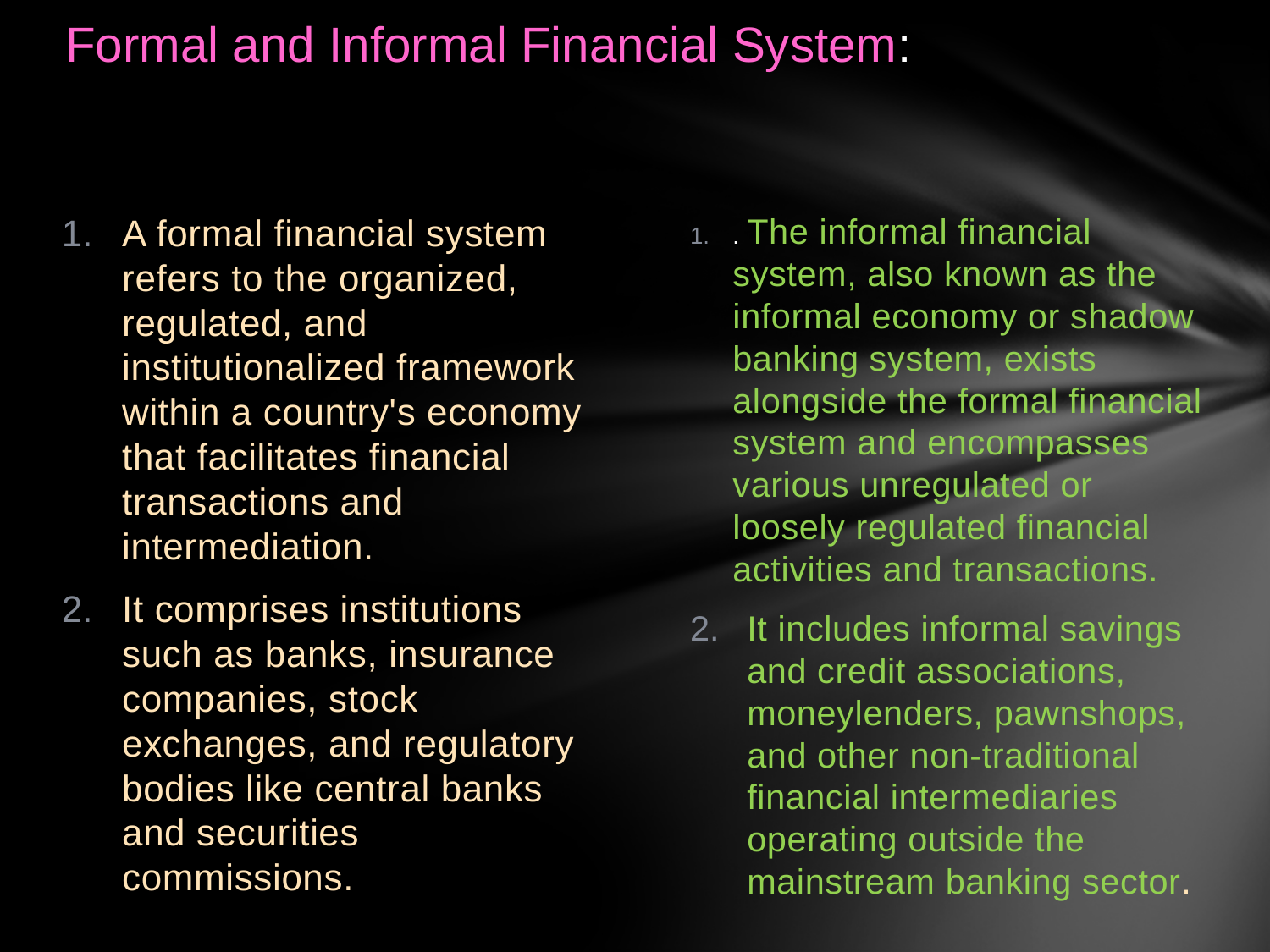

# Formal and Informal Financial System:
A formal financial system refers to the organized, regulated, and institutionalized framework within a country's economy that facilitates financial transactions and intermediation.
It comprises institutions such as banks, insurance companies, stock exchanges, and regulatory bodies like central banks and securities commissions.

. The informal financial system, also known as the informal economy or shadow banking system, exists alongside the formal financial system and encompasses various unregulated or loosely regulated financial activities and transactions.
It includes informal savings and credit associations, moneylenders, pawnshops, and other non-traditional financial intermediaries operating outside the mainstream banking sector.